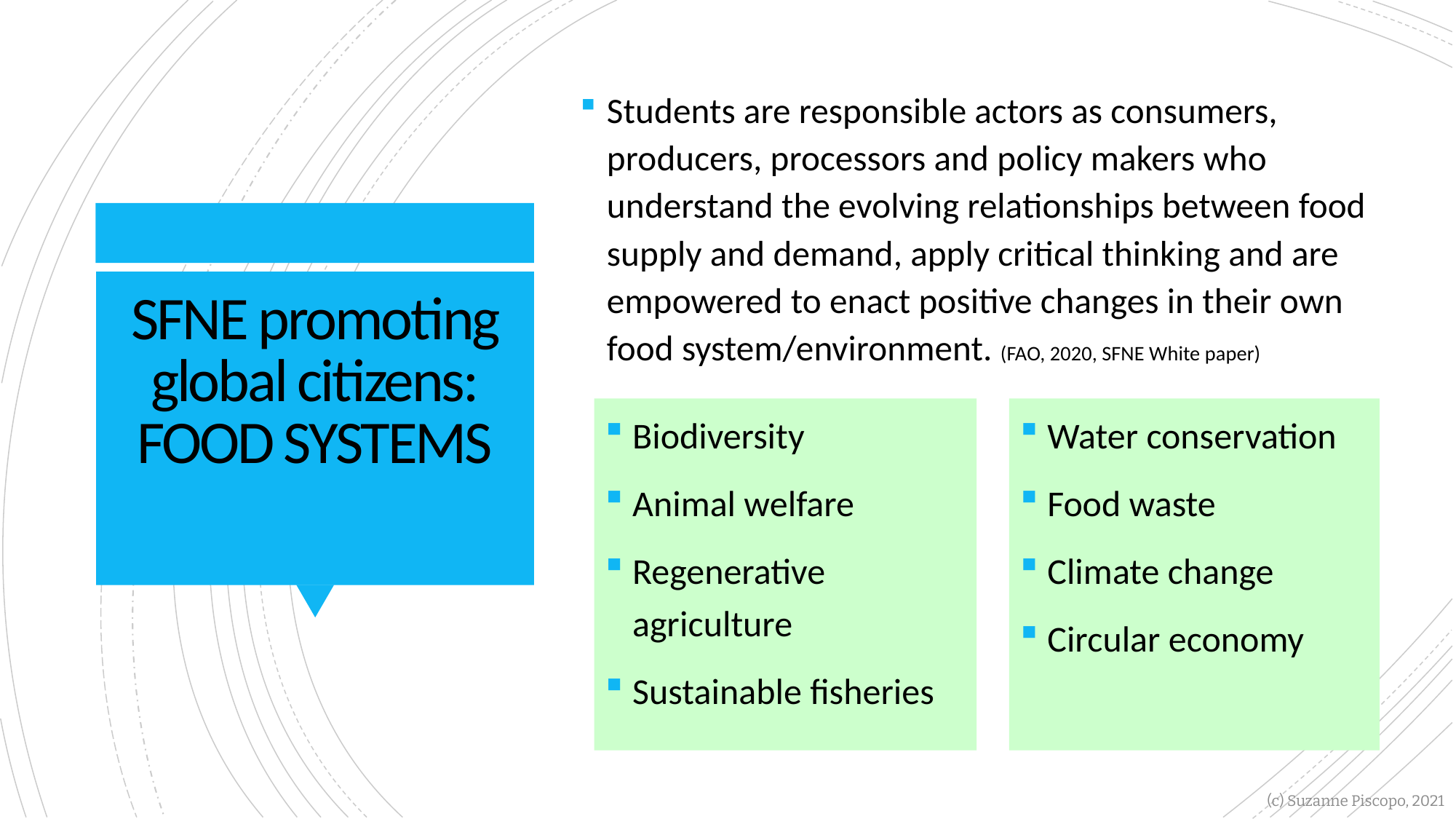

Students are responsible actors as consumers, producers, processors and policy makers who understand the evolving relationships between food supply and demand, apply critical thinking and are empowered to enact positive changes in their own food system/environment. (FAO, 2020, SFNE White paper)
# SFNE promoting global citizens: FOOD SYSTEMS
Water conservation
Food waste
Climate change
Circular economy

Biodiversity
Animal welfare
Regenerative agriculture
Sustainable fisheries
(c) Suzanne Piscopo, 2021